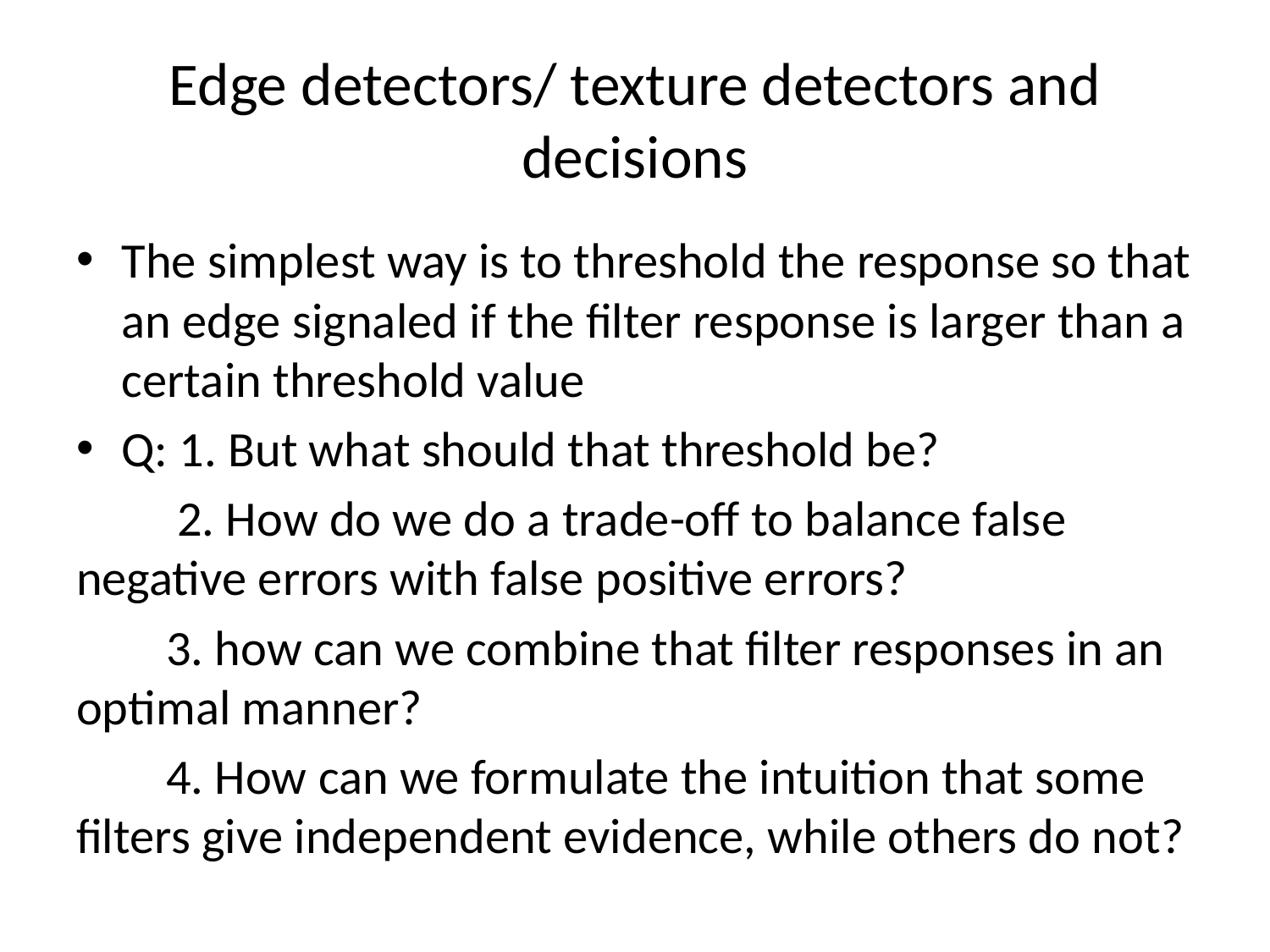

# Edge detectors/ texture detectors and decisions
The simplest way is to threshold the response so that an edge signaled if the filter response is larger than a certain threshold value
Q: 1. But what should that threshold be?
         2. How do we do a trade-off to balance false negative errors with false positive errors?
        3. how can we combine that filter responses in an optimal manner?
        4. How can we formulate the intuition that some filters give independent evidence, while others do not?